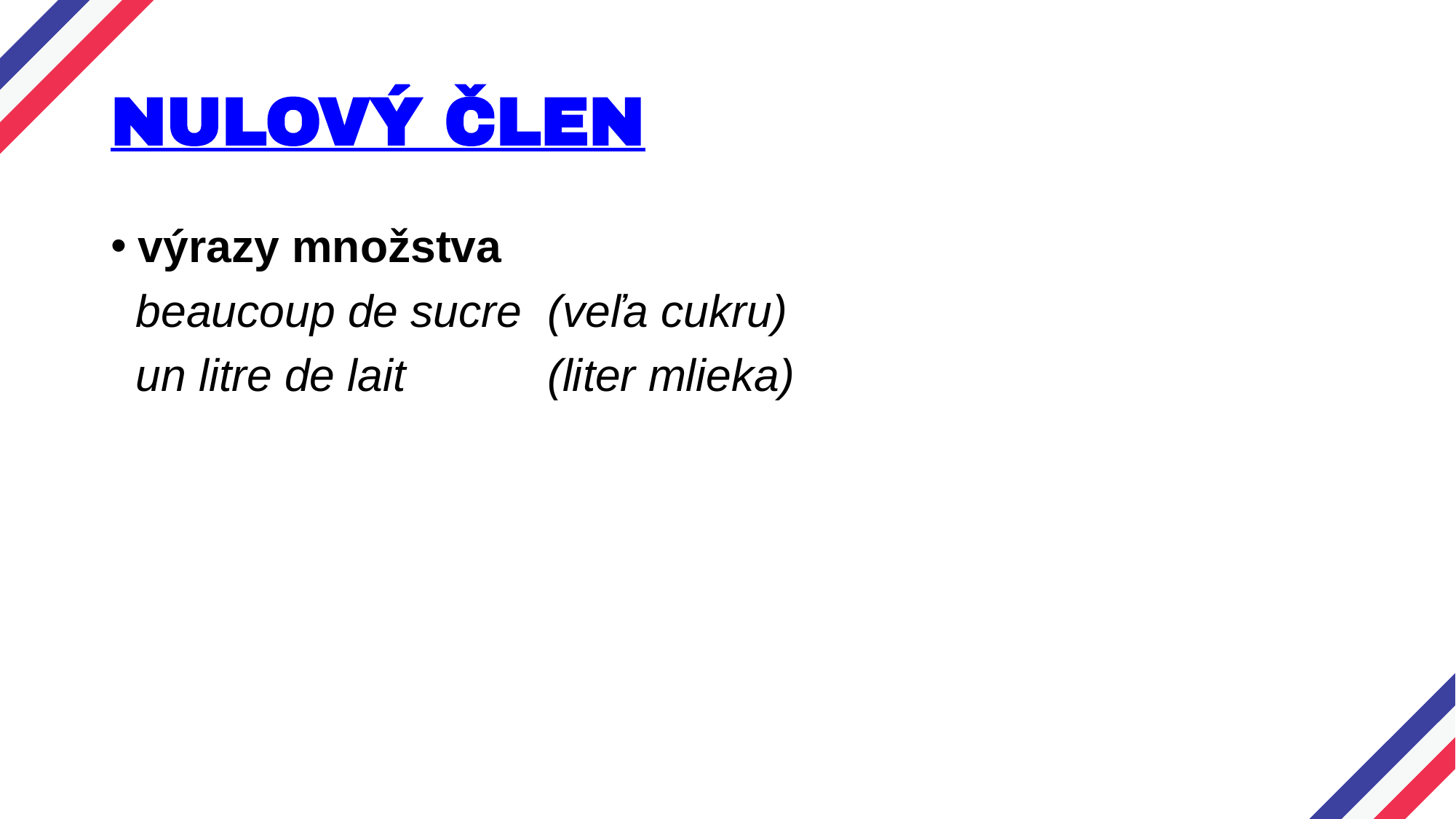

# NULOVÝ ČLEN
výrazy množstva
  beaucoup de sucre	(veľa cukru)
  un litre de lait		(liter mlieka)